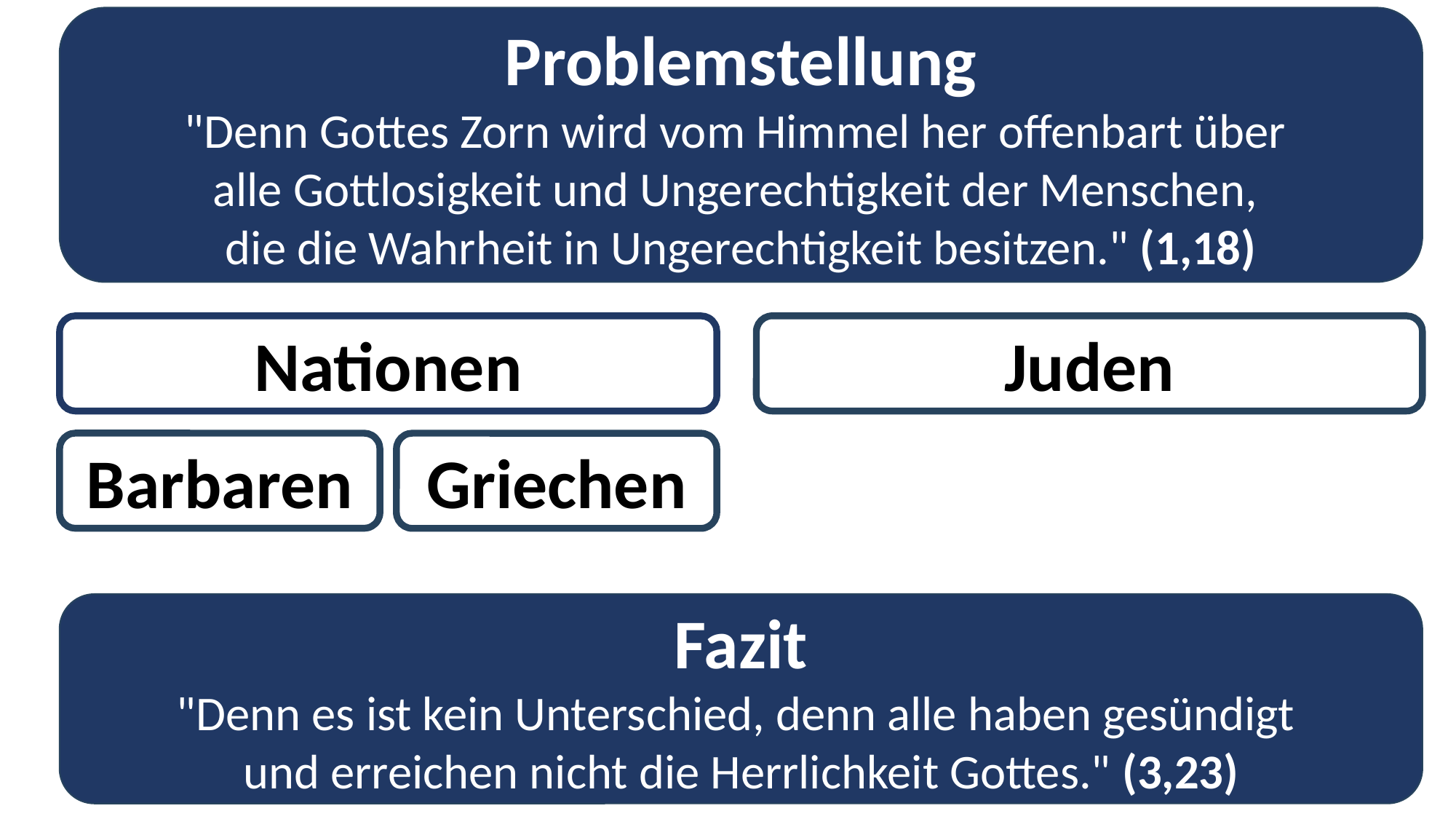

Problemstellung
"Denn Gottes Zorn wird vom Himmel her offenbart über
alle Gottlosigkeit und Ungerechtigkeit der Menschen,
die die Wahrheit in Ungerechtigkeit besitzen." (1,18)
Nationen
Juden
Barbaren
Griechen
Fazit
"Denn es ist kein Unterschied, denn alle haben gesündigt
und erreichen nicht die Herrlichkeit Gottes." (3,23)